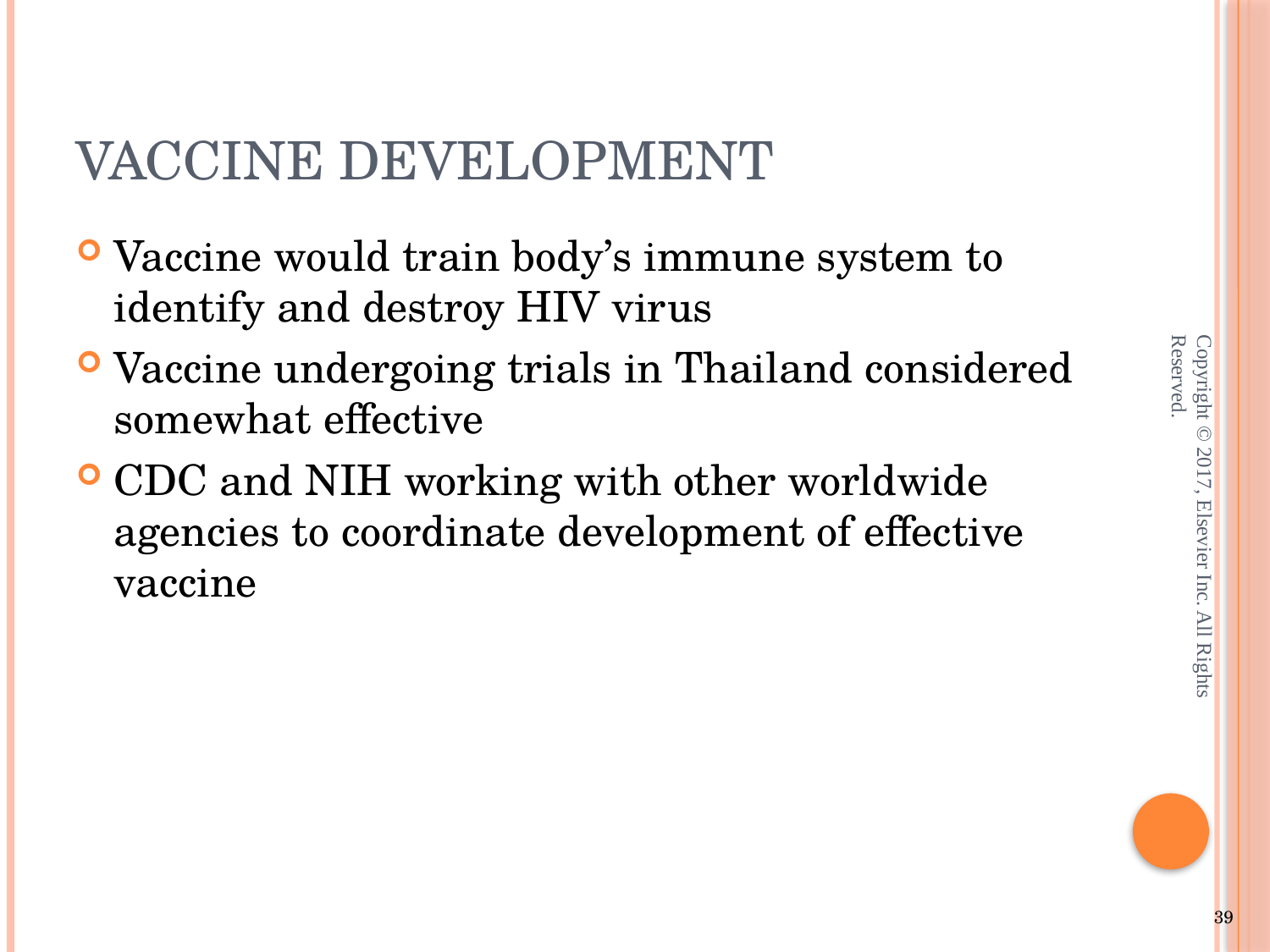

# Vaccine Development
Vaccine would train body’s immune system to identify and destroy HIV virus
Vaccine undergoing trials in Thailand considered somewhat effective
CDC and NIH working with other worldwide agencies to coordinate development of effective vaccine
Copyright © 2017, Elsevier Inc. All Rights Reserved.
39